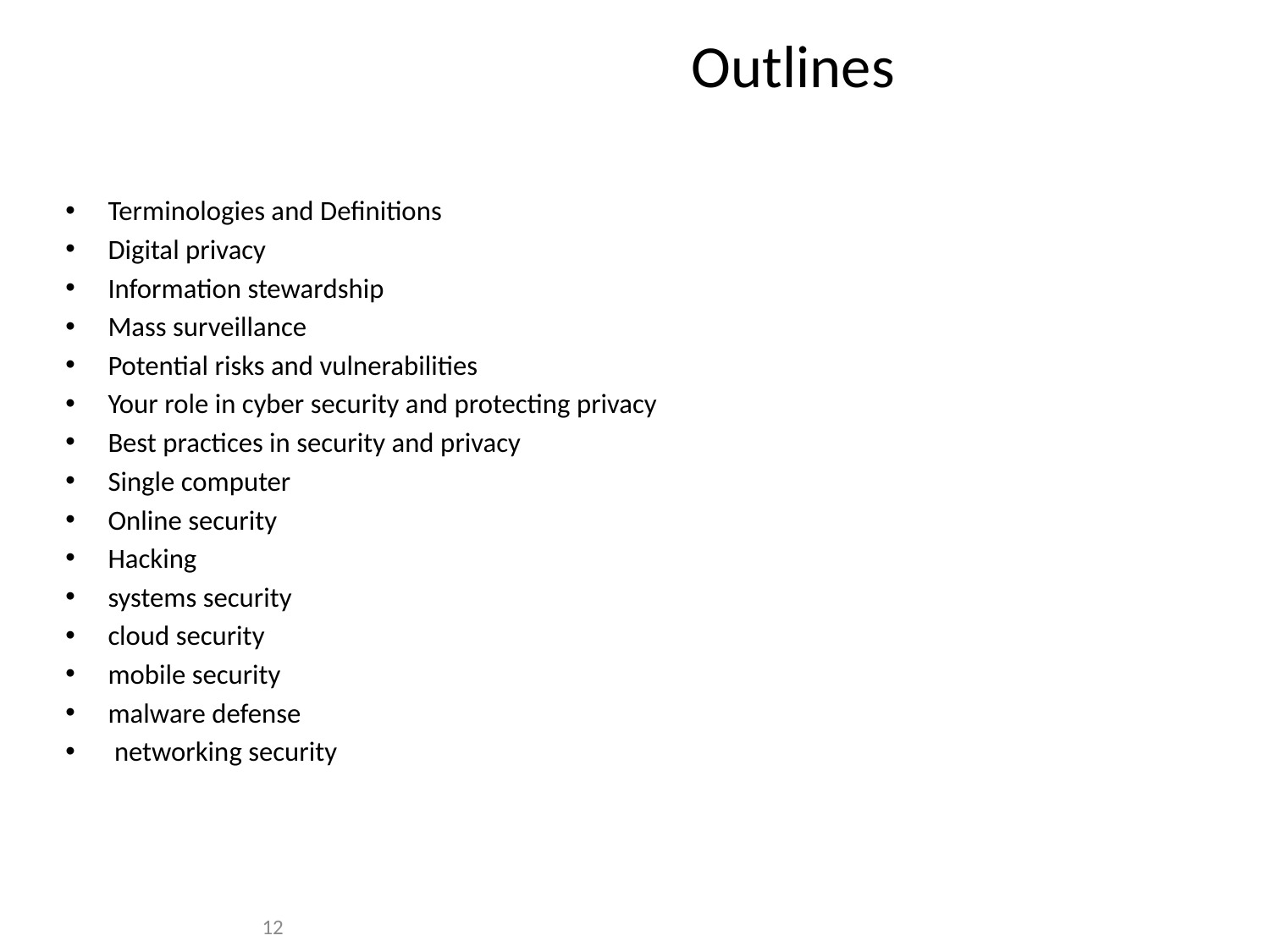

Outlines

Terminologies and Definitions
Digital privacy
Information stewardship
Mass surveillance
Potential risks and vulnerabilities
Your role in cyber security and protecting privacy
Best practices in security and privacy
Single computer
Online security
Hacking
systems security
cloud security
mobile security
malware defense
 networking security
12
12